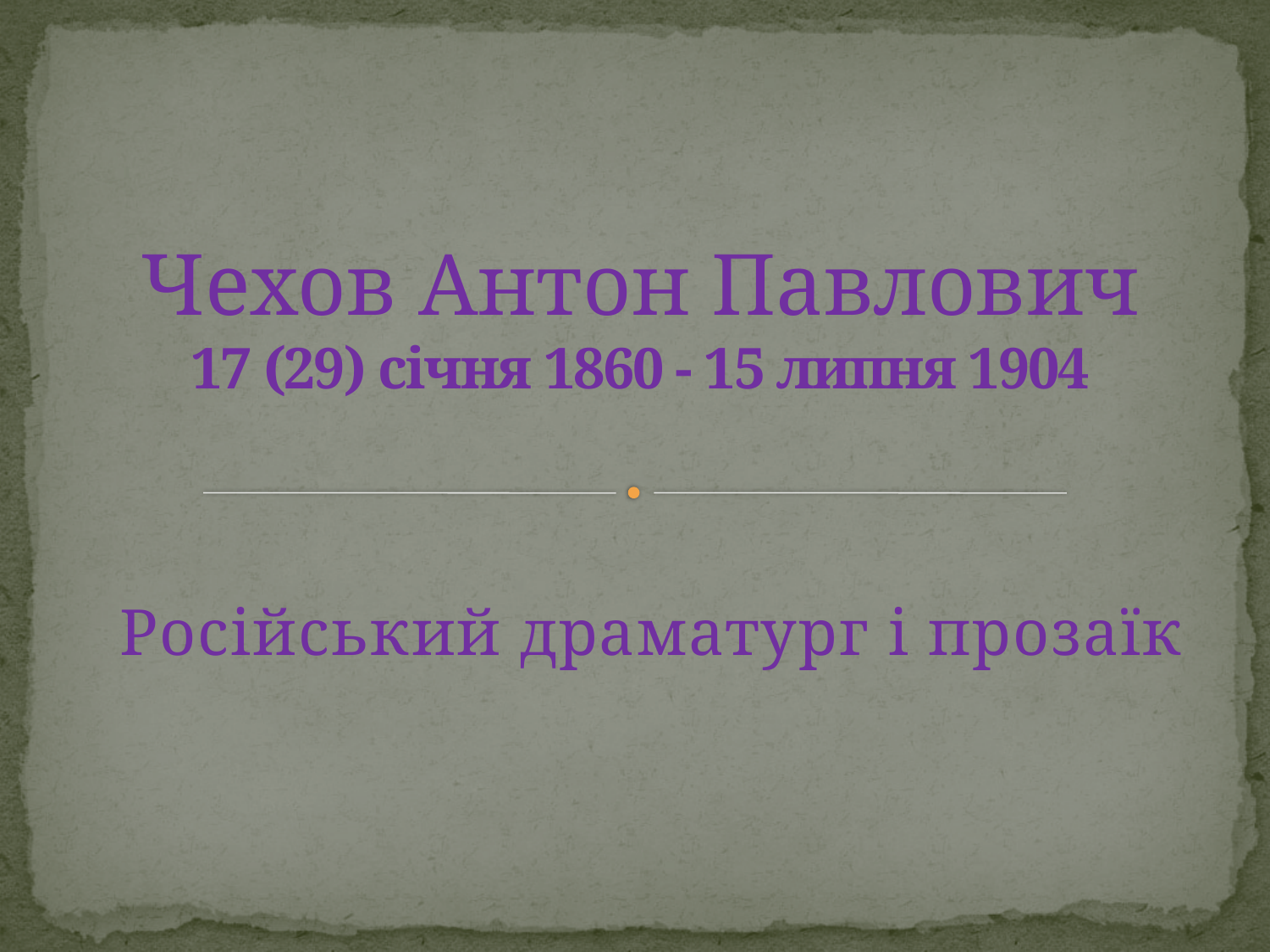

# Чехов Антон Павлович 17 (29) січня 1860 - 15 липня 1904
Російський драматург і прозаїк